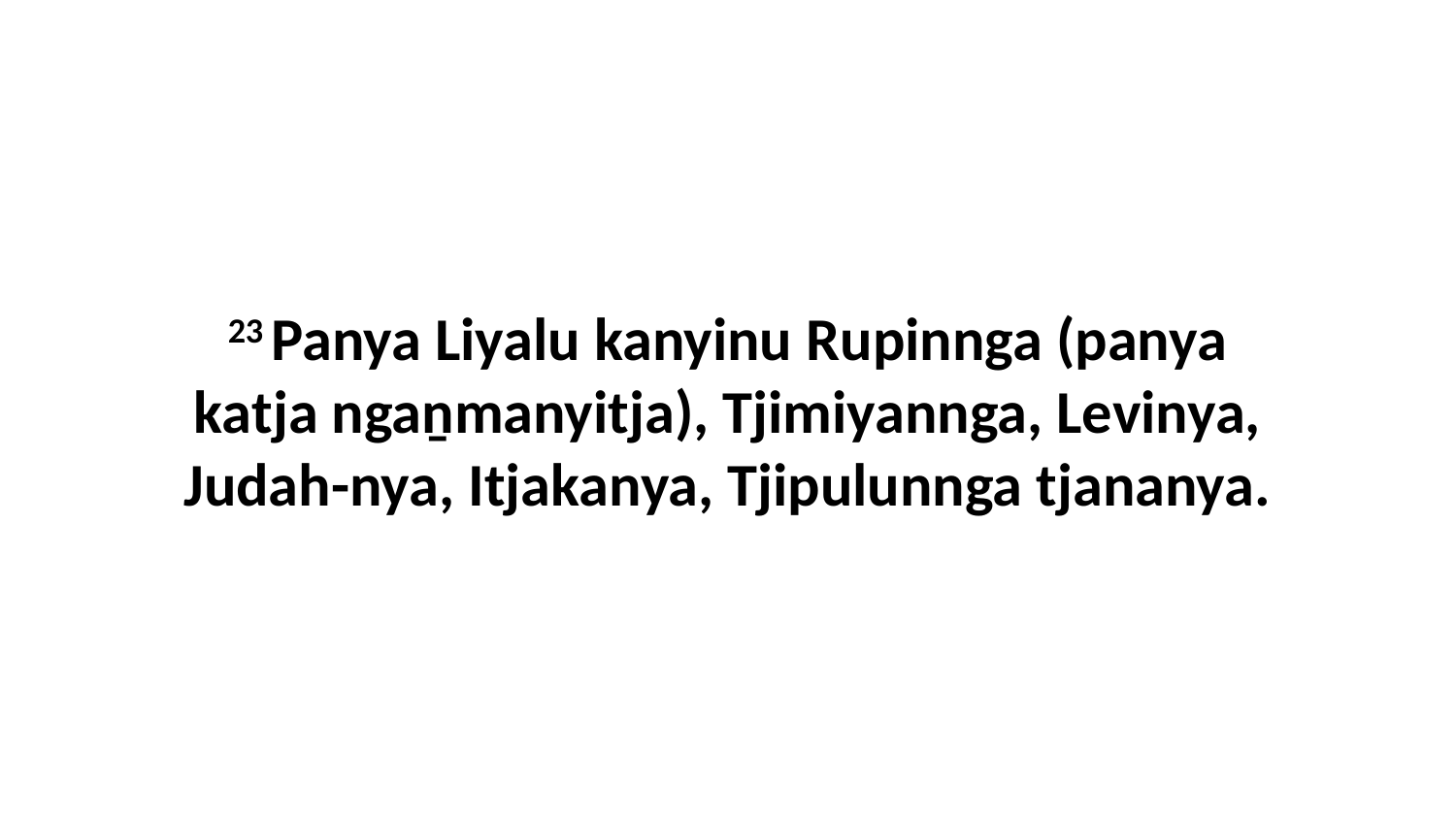

23 Panya Liyalu kanyinu Rupinnga (panya katja ngaṉmanyitja), Tjimiyannga, Levinya, Judah-nya, Itjakanya, Tjipulunnga tjananya.